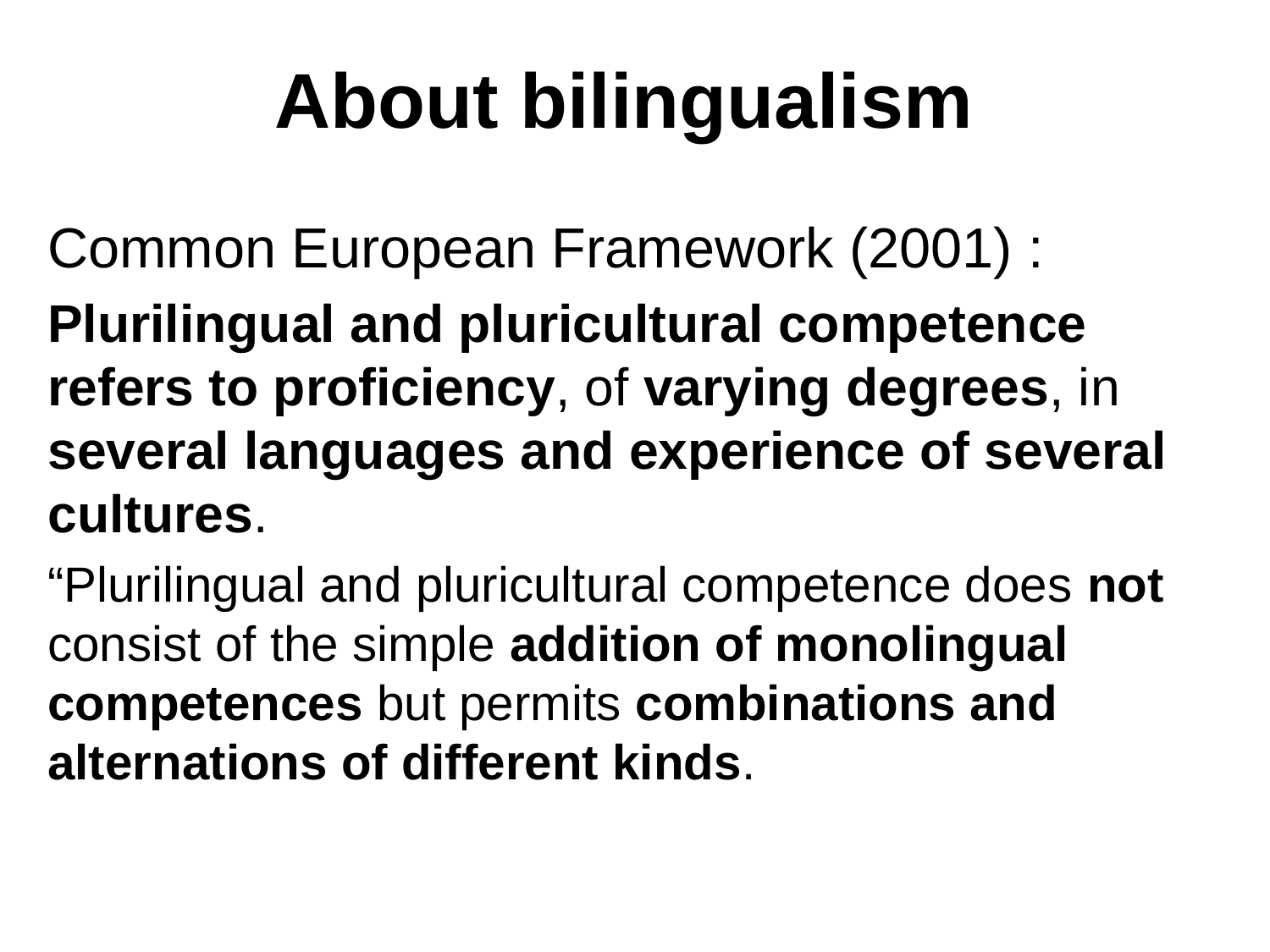

# About bilingualism

Common European Framework (2001) :
Plurilingual and pluricultural competence  refers to proficiency, of varying degrees, in several languages and experience of several cultures.
“Plurilingual and pluricultural competence does not consist of the simple addition of monolingual competences but permits combinations and alternations of different kinds.